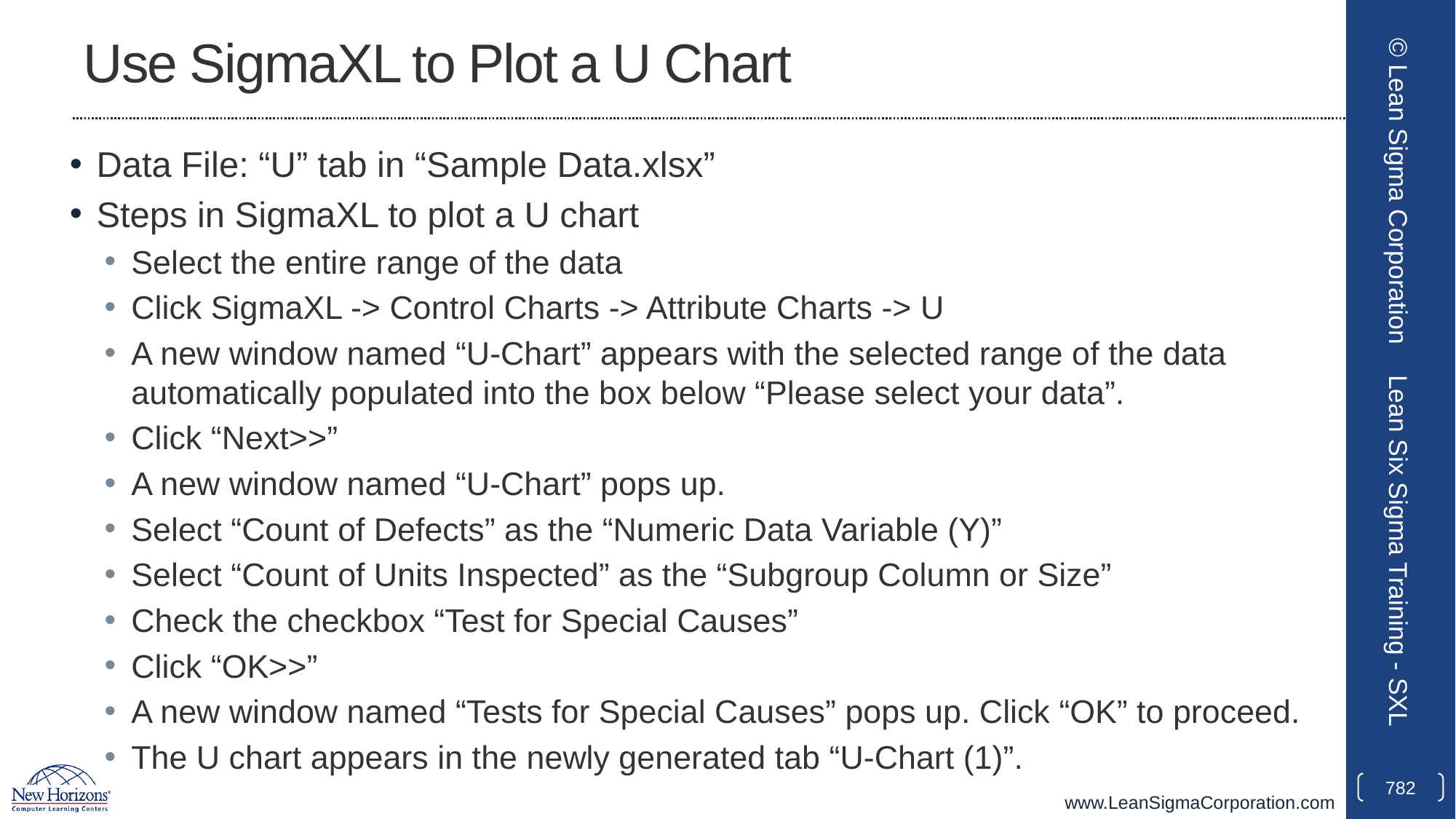

# Use SigmaXL to Plot a U Chart
Data File: “U” tab in “Sample Data.xlsx”
Steps in SigmaXL to plot a U chart
Select the entire range of the data
Click SigmaXL -> Control Charts -> Attribute Charts -> U
A new window named “U-Chart” appears with the selected range of the data automatically populated into the box below “Please select your data”.
Click “Next>>”
A new window named “U-Chart” pops up.
Select “Count of Defects” as the “Numeric Data Variable (Y)”
Select “Count of Units Inspected” as the “Subgroup Column or Size”
Check the checkbox “Test for Special Causes”
Click “OK>>”
A new window named “Tests for Special Causes” pops up. Click “OK” to proceed.
The U chart appears in the newly generated tab “U-Chart (1)”.

© Lean Sigma Corporation
Lean Six Sigma Training - SXL
782